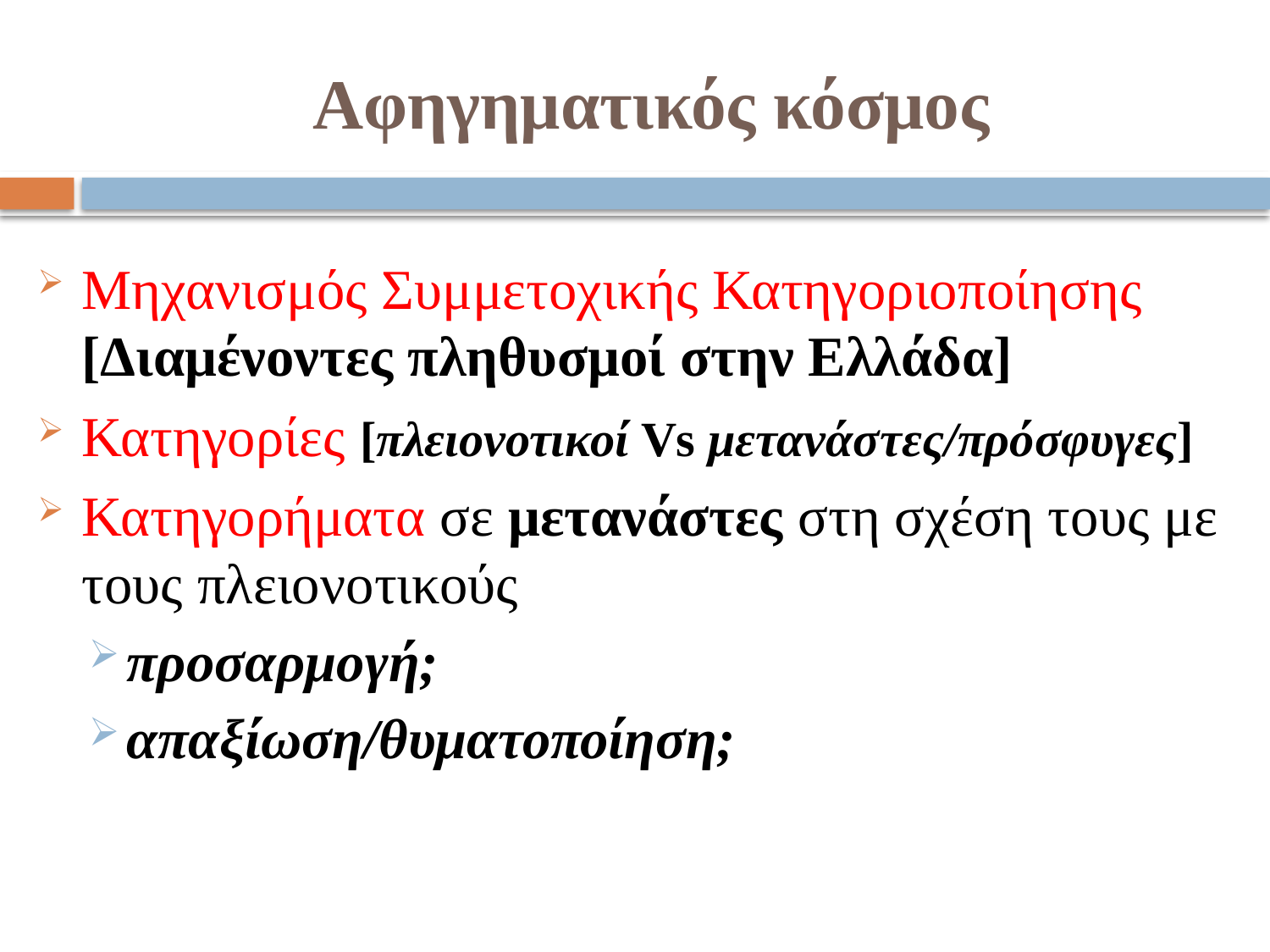

# Αφηγηματικός κόσμος
Μηχανισμός Συμμετοχικής Κατηγοριοποίησης [Διαμένοντες πληθυσμοί στην Ελλάδα]
Κατηγορίες [πλειονοτικοί Vs μετανάστες/πρόσφυγες]
Κατηγορήματα σε μετανάστες στη σχέση τους με τους πλειονοτικούς
προσαρμογή;
απαξίωση/θυματοποίηση;